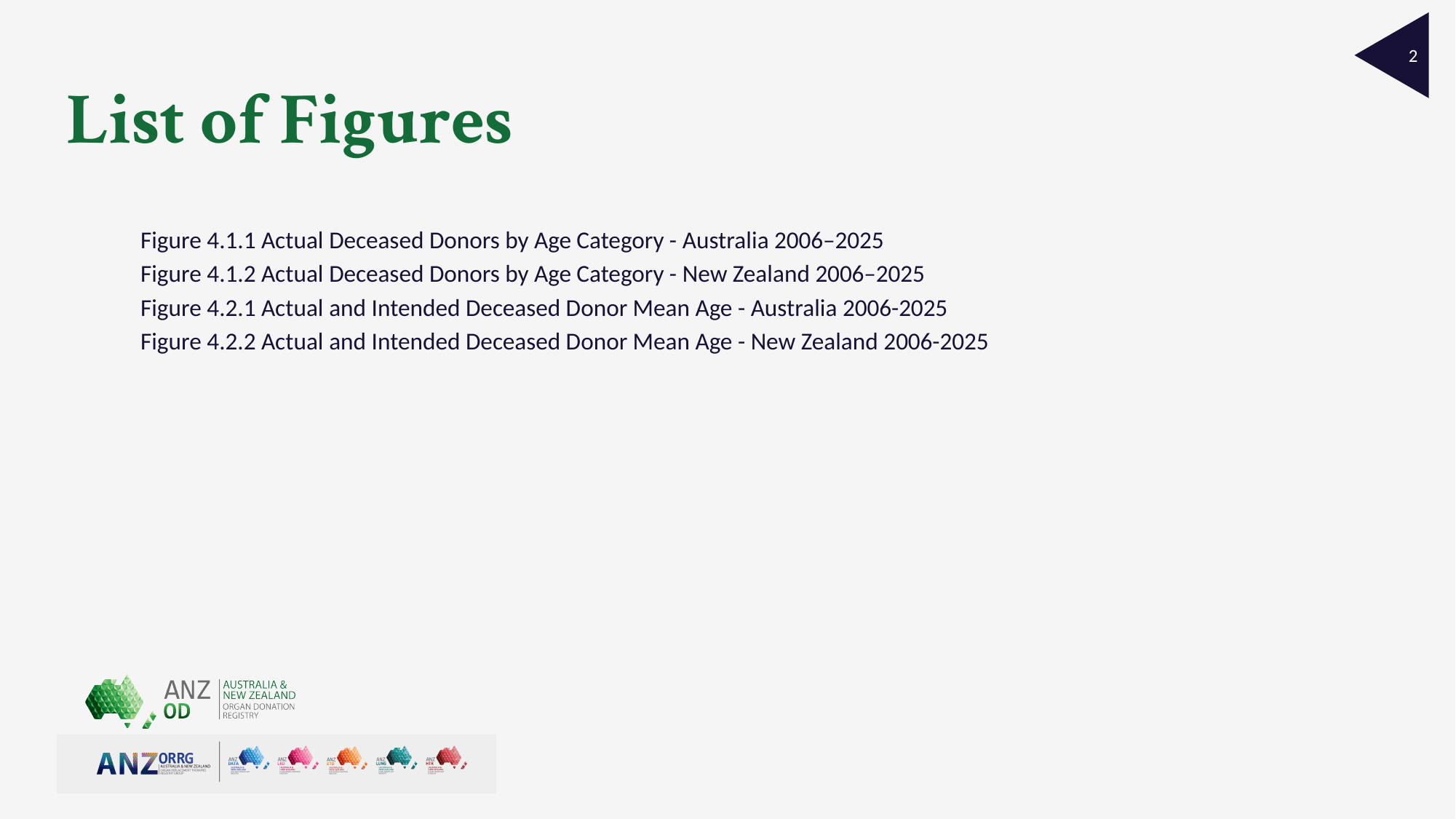

2
# List of Figures
Figure 4.1.1 Actual Deceased Donors by Age Category - Australia 2006–2025
Figure 4.1.2 Actual Deceased Donors by Age Category - New Zealand 2006–2025
Figure 4.2.1 Actual and Intended Deceased Donor Mean Age - Australia 2006-2025
Figure 4.2.2 Actual and Intended Deceased Donor Mean Age - New Zealand 2006-2025